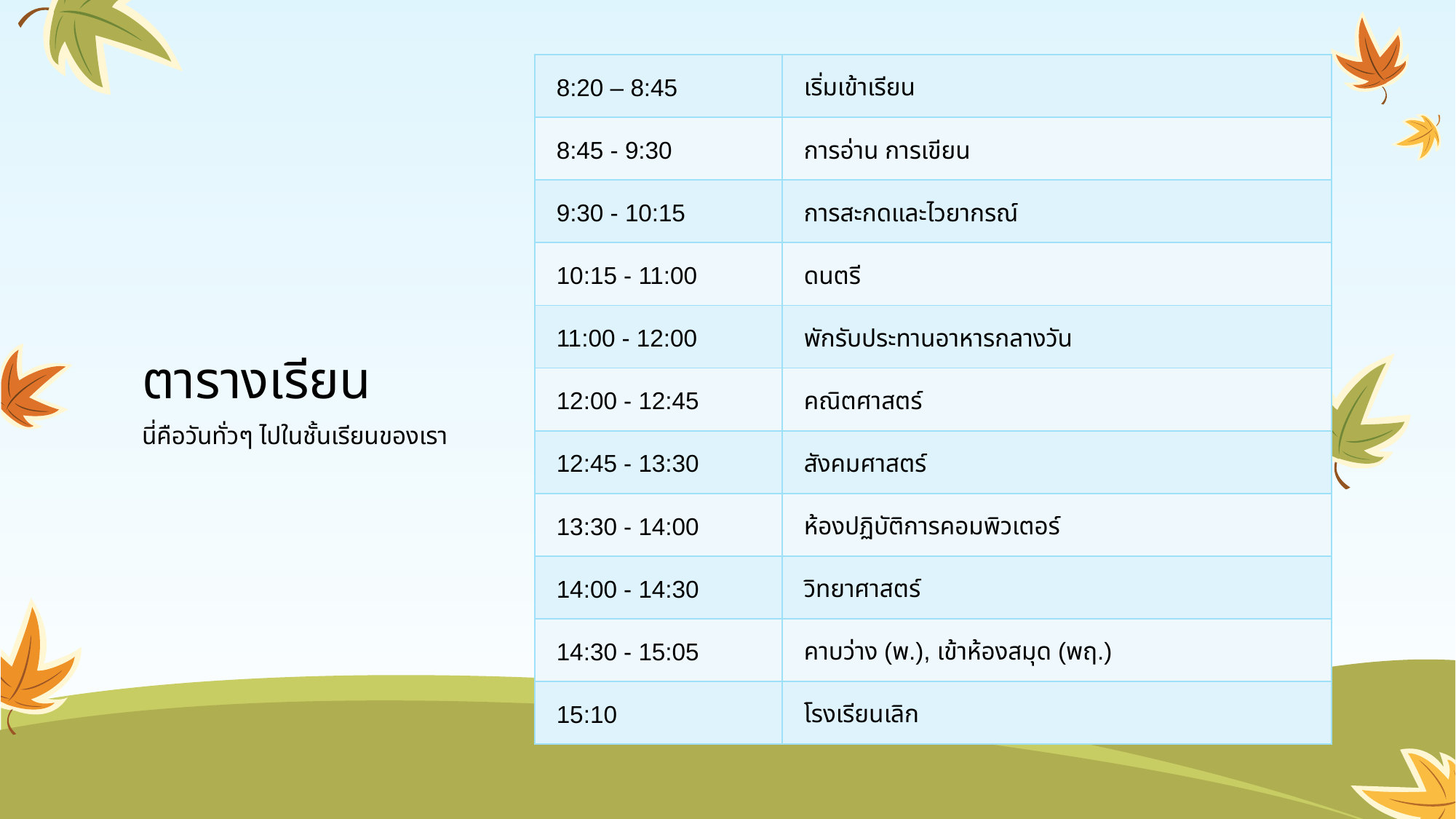

| 8:20 – 8:45 | เริ่มเข้าเรียน |
| --- | --- |
| 8:45 - 9:30 | การอ่าน การเขียน |
| 9:30 - 10:15 | การสะกดและไวยากรณ์ |
| 10:15 - 11:00 | ดนตรี |
| 11:00 - 12:00 | พักรับประทานอาหารกลางวัน |
| 12:00 - 12:45 | คณิตศาสตร์ |
| 12:45 - 13:30 | สังคมศาสตร์ |
| 13:30 - 14:00 | ห้องปฏิบัติการคอมพิวเตอร์ |
| 14:00 - 14:30 | วิทยาศาสตร์ |
| 14:30 - 15:05 | คาบว่าง (พ.), เข้าห้องสมุด (พฤ.) |
| 15:10 | โรงเรียนเลิก |
# ตารางเรียน
นี่คือวันทั่วๆ ไปในชั้นเรียนของเรา